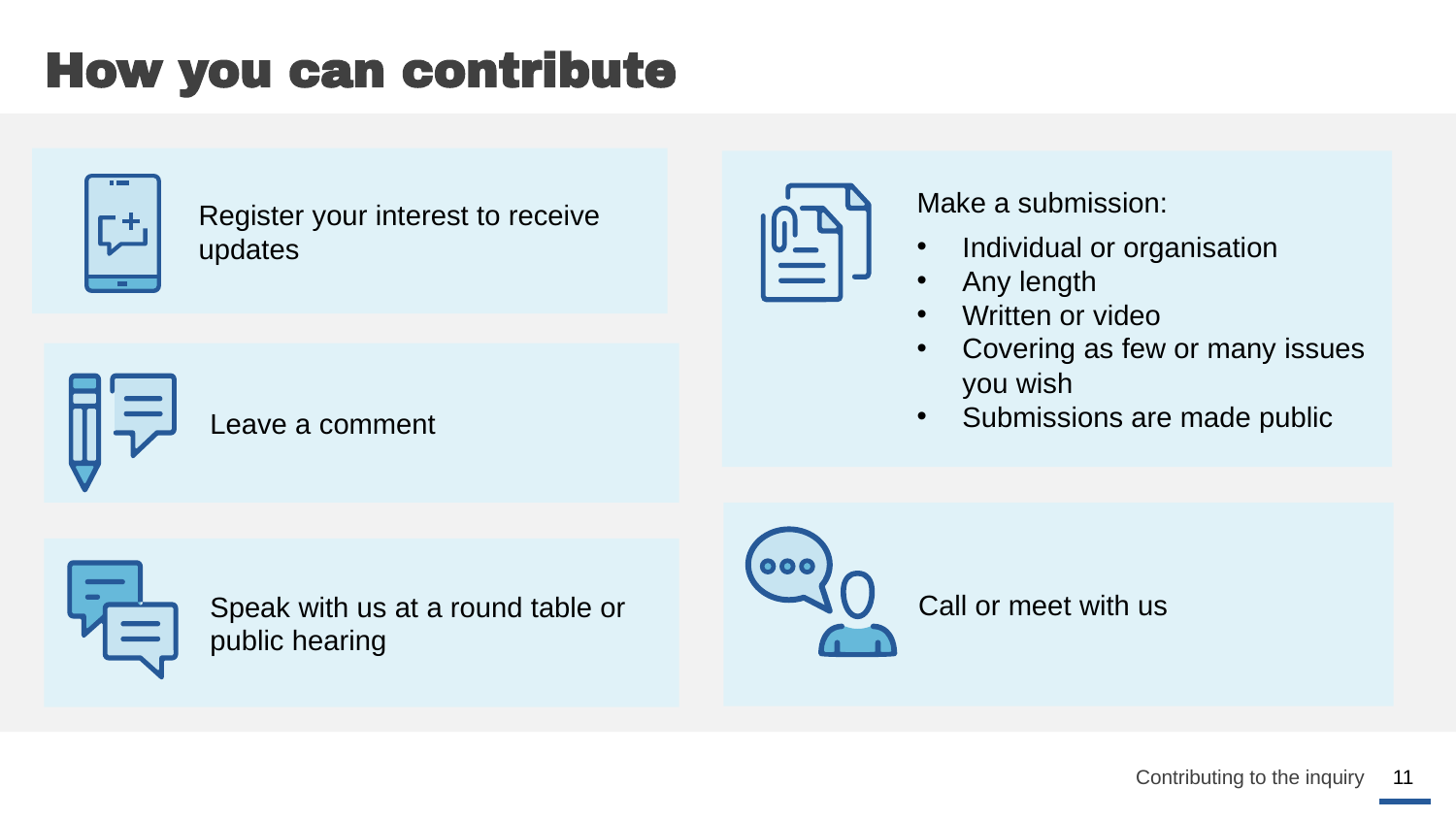

# How you can contribute
Register your interest to receive updates
Make a submission:
Individual or organisation
Any length
Written or video
Covering as few or many issues you wish
Submissions are made public

Leave a comment

Call or meet with us

Speak with us at a round table or public hearing

11
Contributing to the inquiry